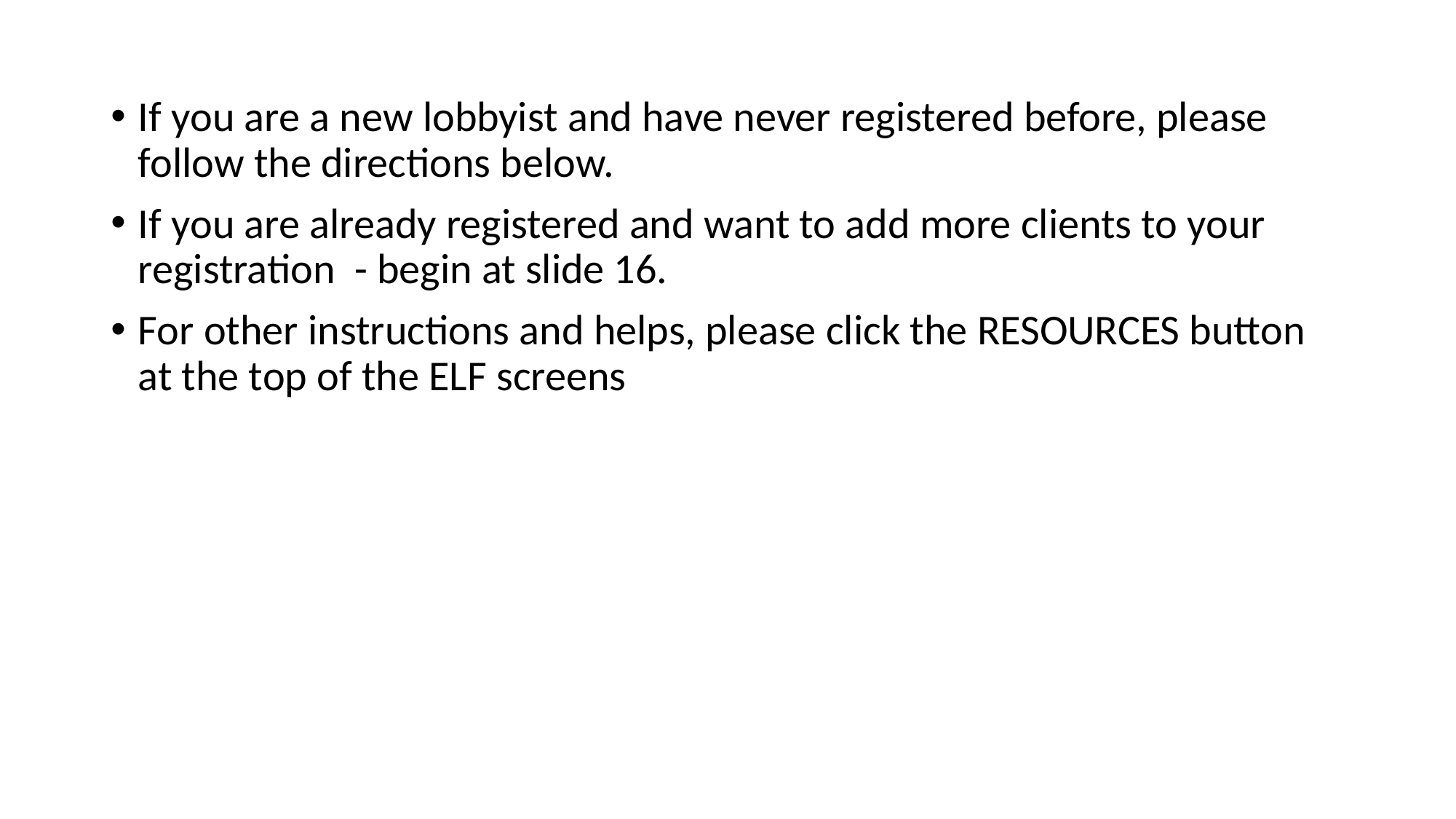

If you are a new lobbyist and have never registered before, please follow the directions below.
If you are already registered and want to add more clients to your registration  - begin at slide 16.
For other instructions and helps, please click the RESOURCES button at the top of the ELF screens